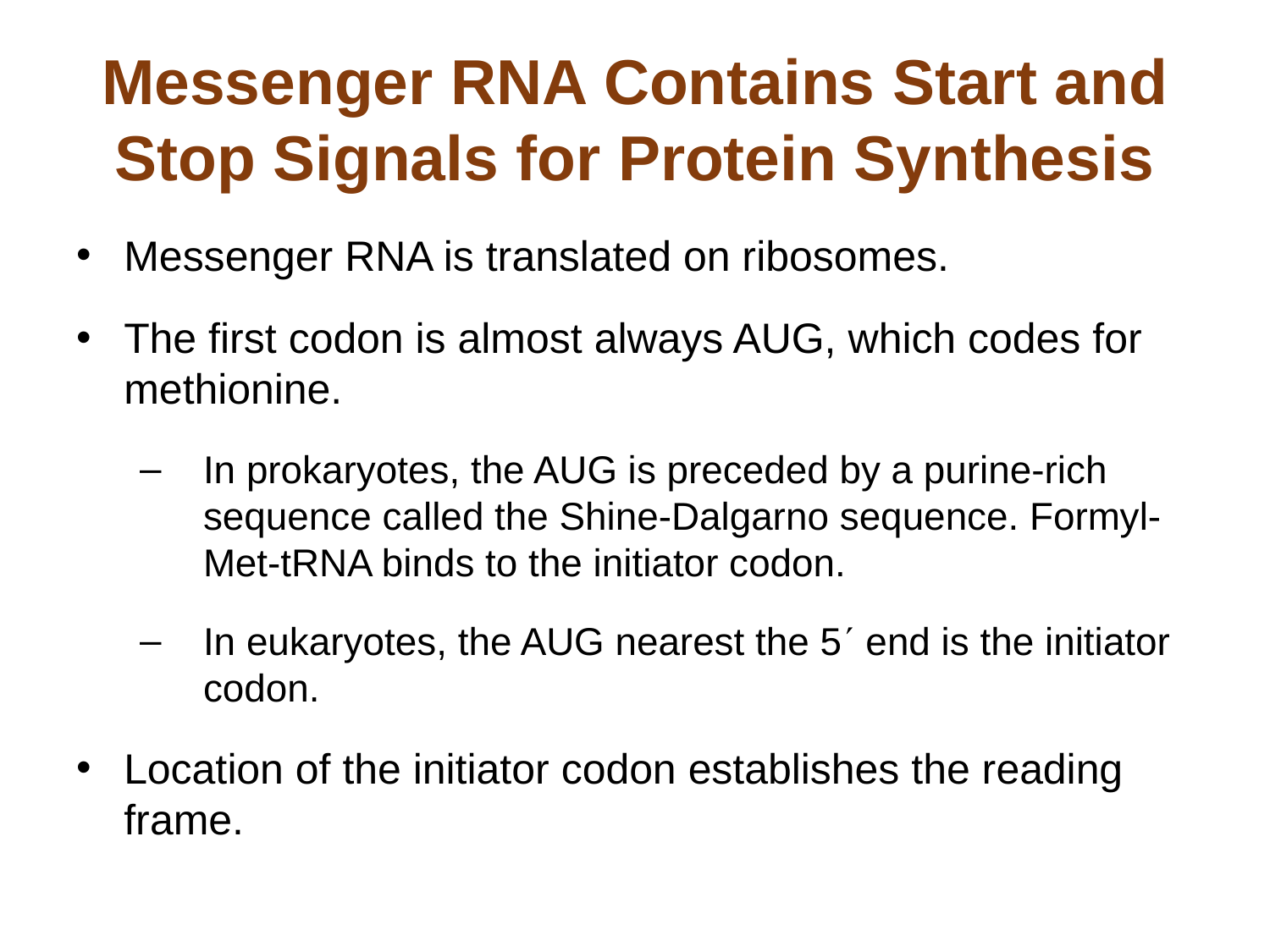

# Messenger RNA Contains Start and Stop Signals for Protein Synthesis
Messenger RNA is translated on ribosomes.
The first codon is almost always AUG, which codes for methionine.
In prokaryotes, the AUG is preceded by a purine-rich sequence called the Shine-Dalgarno sequence. Formyl-Met-tRNA binds to the initiator codon.
In eukaryotes, the AUG nearest the 5′ end is the initiator codon.
Location of the initiator codon establishes the reading frame.